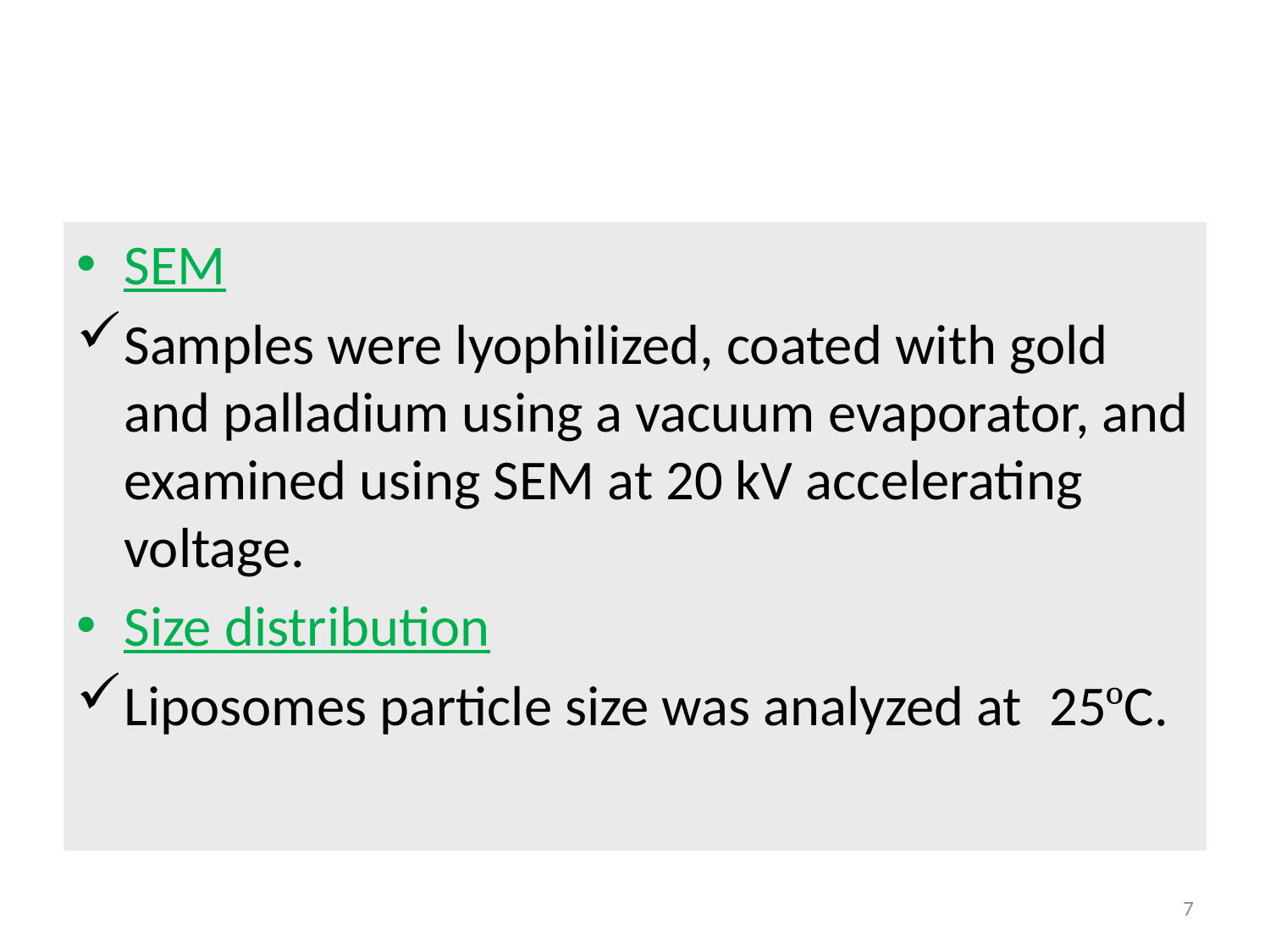

SEM
Samples were lyophilized, coated with gold and palladium using a vacuum evaporator, and examined using SEM at 20 kV accelerating voltage.
Size distribution
Liposomes particle size was analyzed at  25ºC.
7